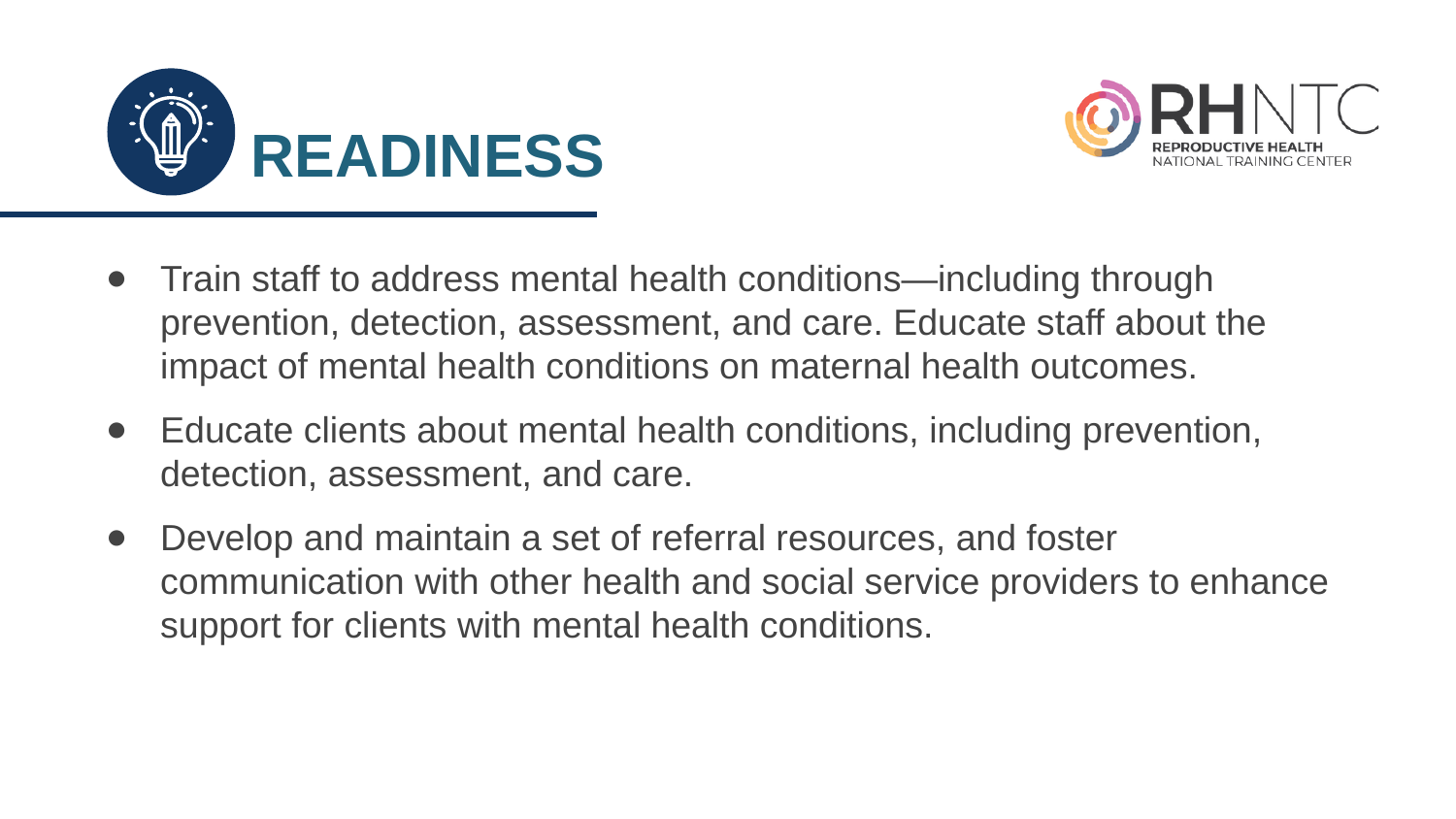

# READINESS
Train staff to address mental health conditions—including through prevention, detection, assessment, and care. Educate staff about the impact of mental health conditions on maternal health outcomes.
Educate clients about mental health conditions, including prevention, detection, assessment, and care.
Develop and maintain a set of referral resources, and foster communication with other health and social service providers to enhance support for clients with mental health conditions.